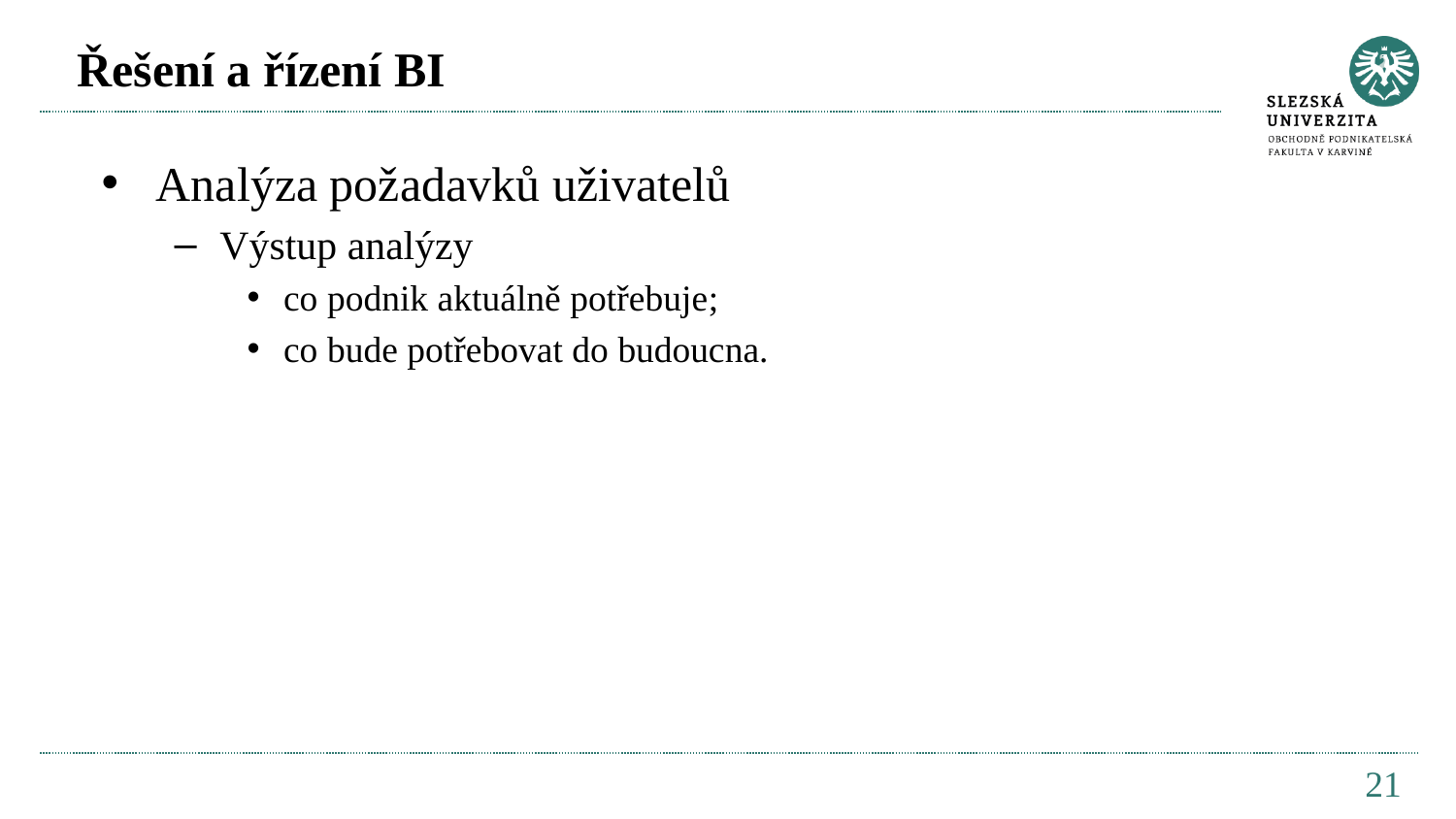

# Řešení a řízení BI
Analýza požadavků uživatelů
Výstup analýzy
co podnik aktuálně potřebuje;
co bude potřebovat do budoucna.

21